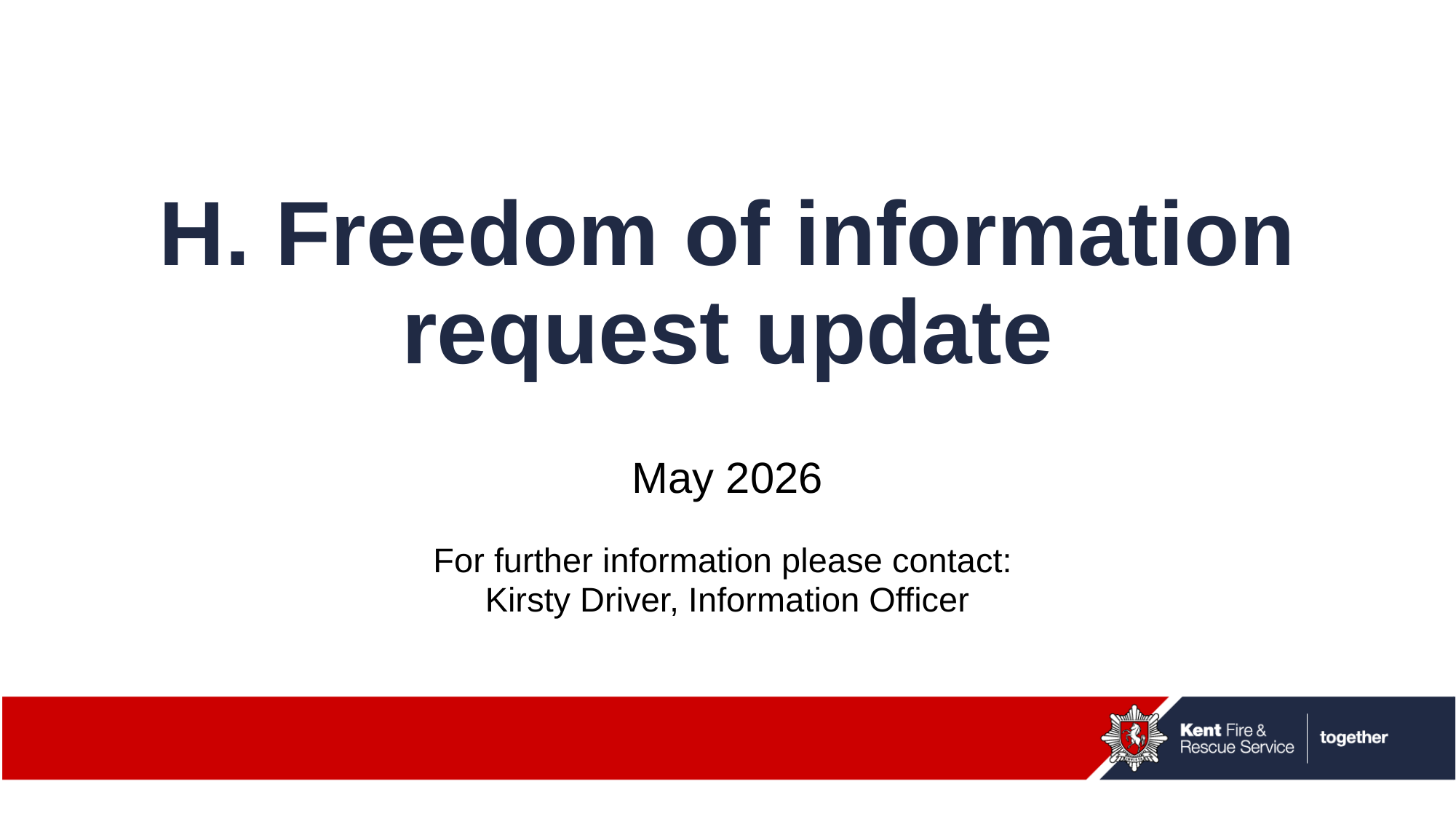

# H. Freedom of information request update

May 2026

For further information please contact:
Kirsty Driver, Information Officer